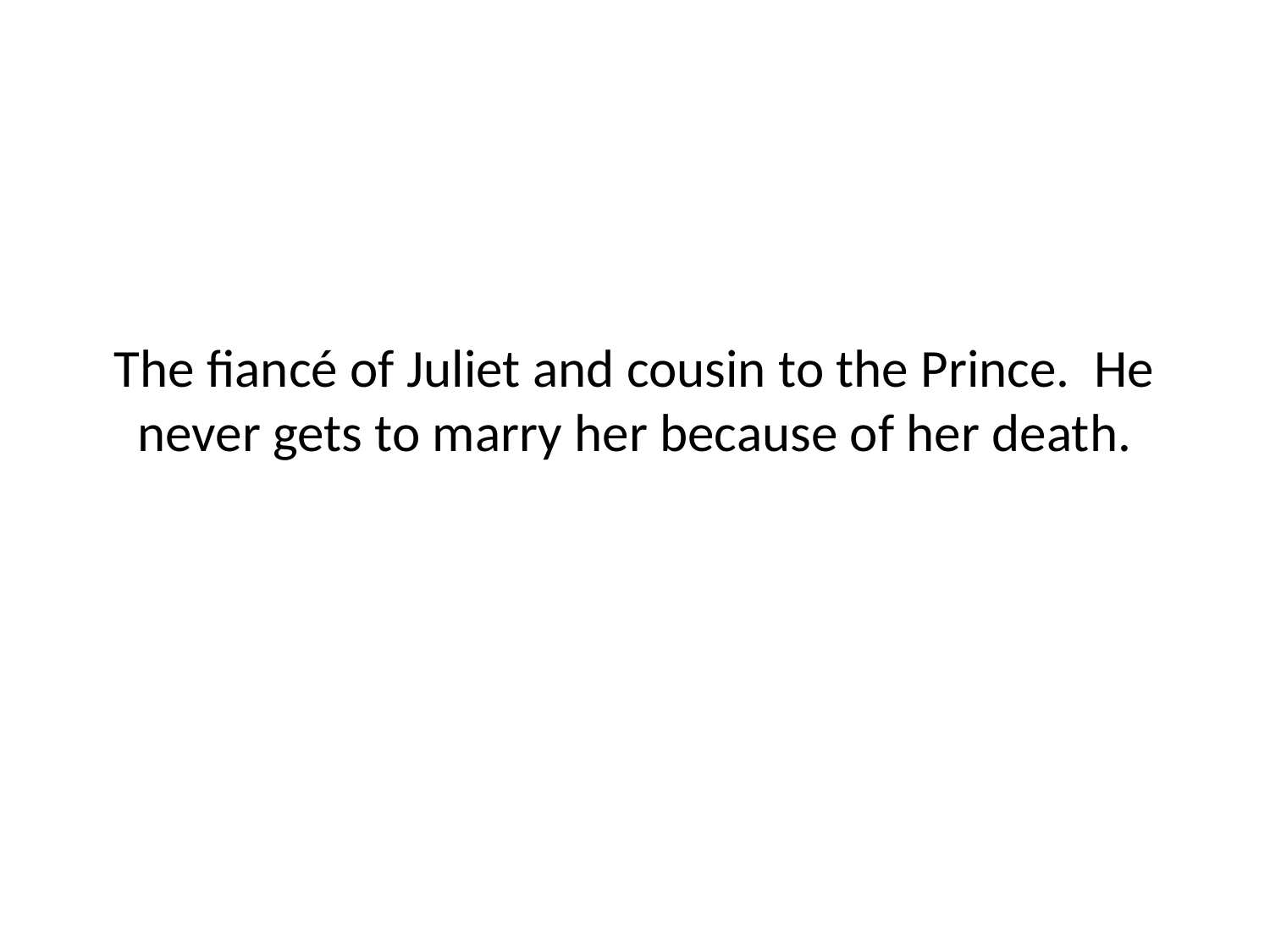

# The fiancé of Juliet and cousin to the Prince.  He never gets to marry her because of her death.